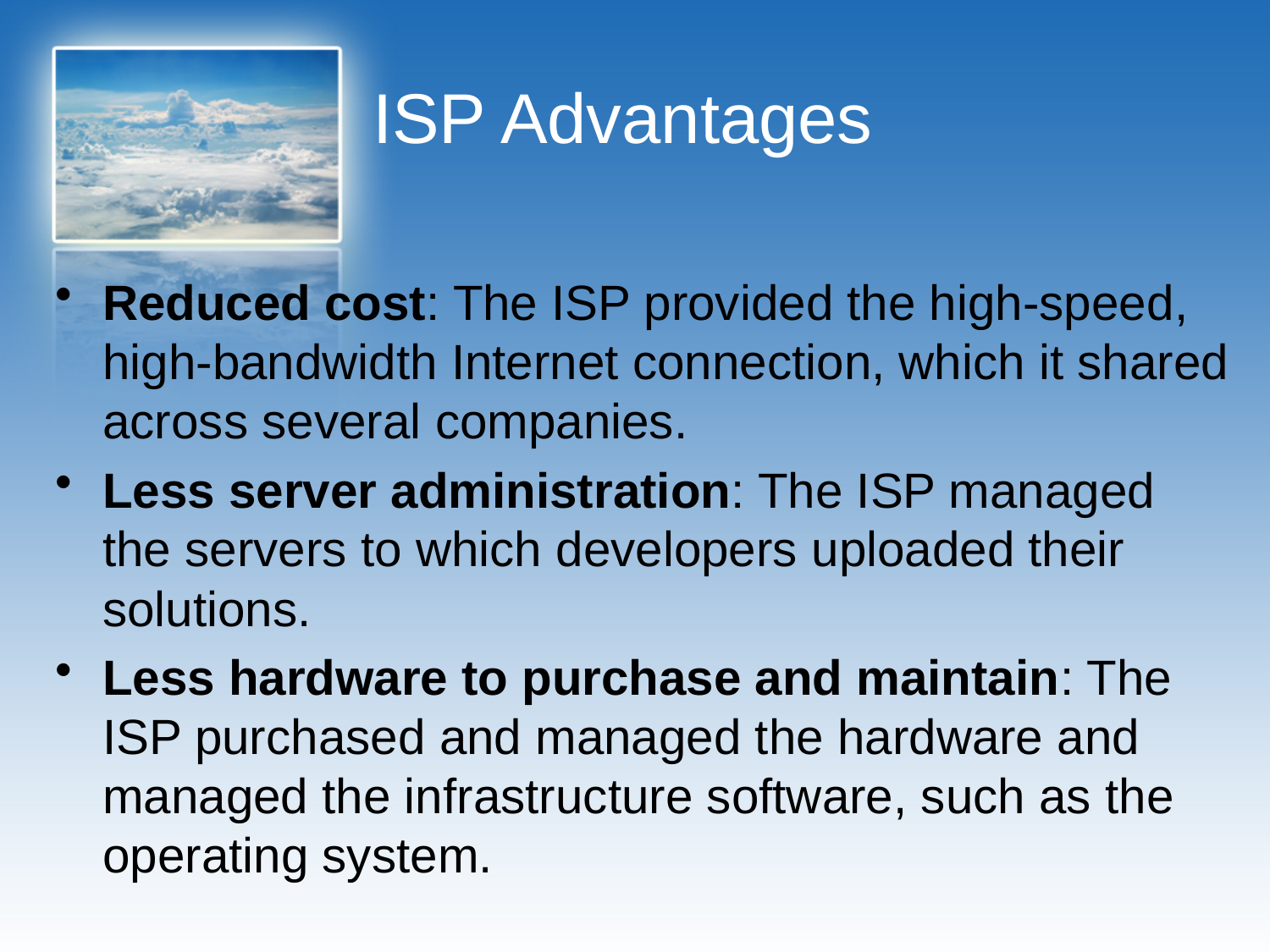

# ISP Advantages
Reduced cost: The ISP provided the high-speed, high-bandwidth Internet connection, which it shared across several companies.
Less server administration: The ISP managed the servers to which developers uploaded their solutions.
Less hardware to purchase and maintain: The ISP purchased and managed the hardware and managed the infrastructure software, such as the operating system.